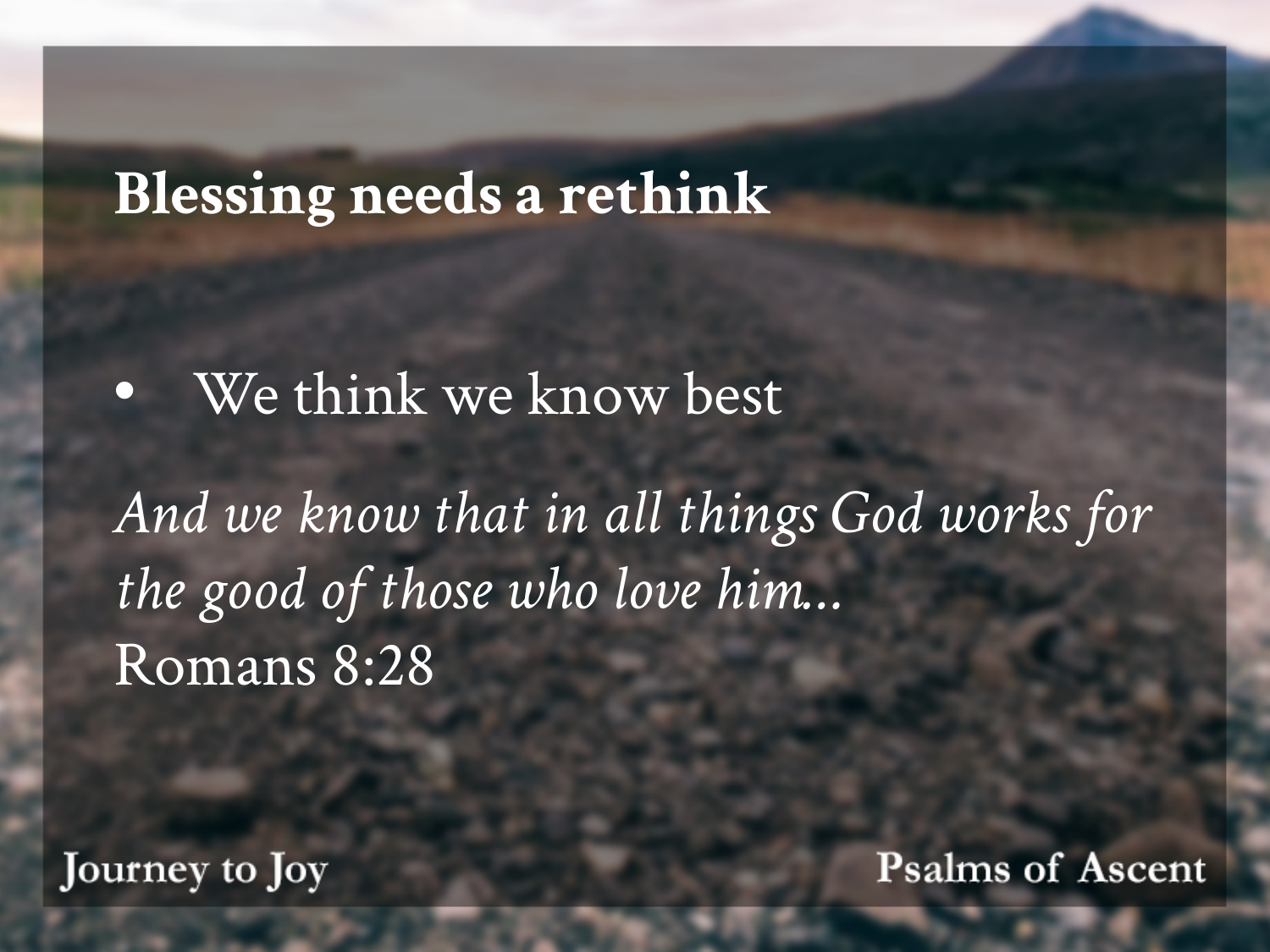

Blessing needs a rethink
We think we know best
And we know that in all things God works for the good of those who love him…
Romans 8:28